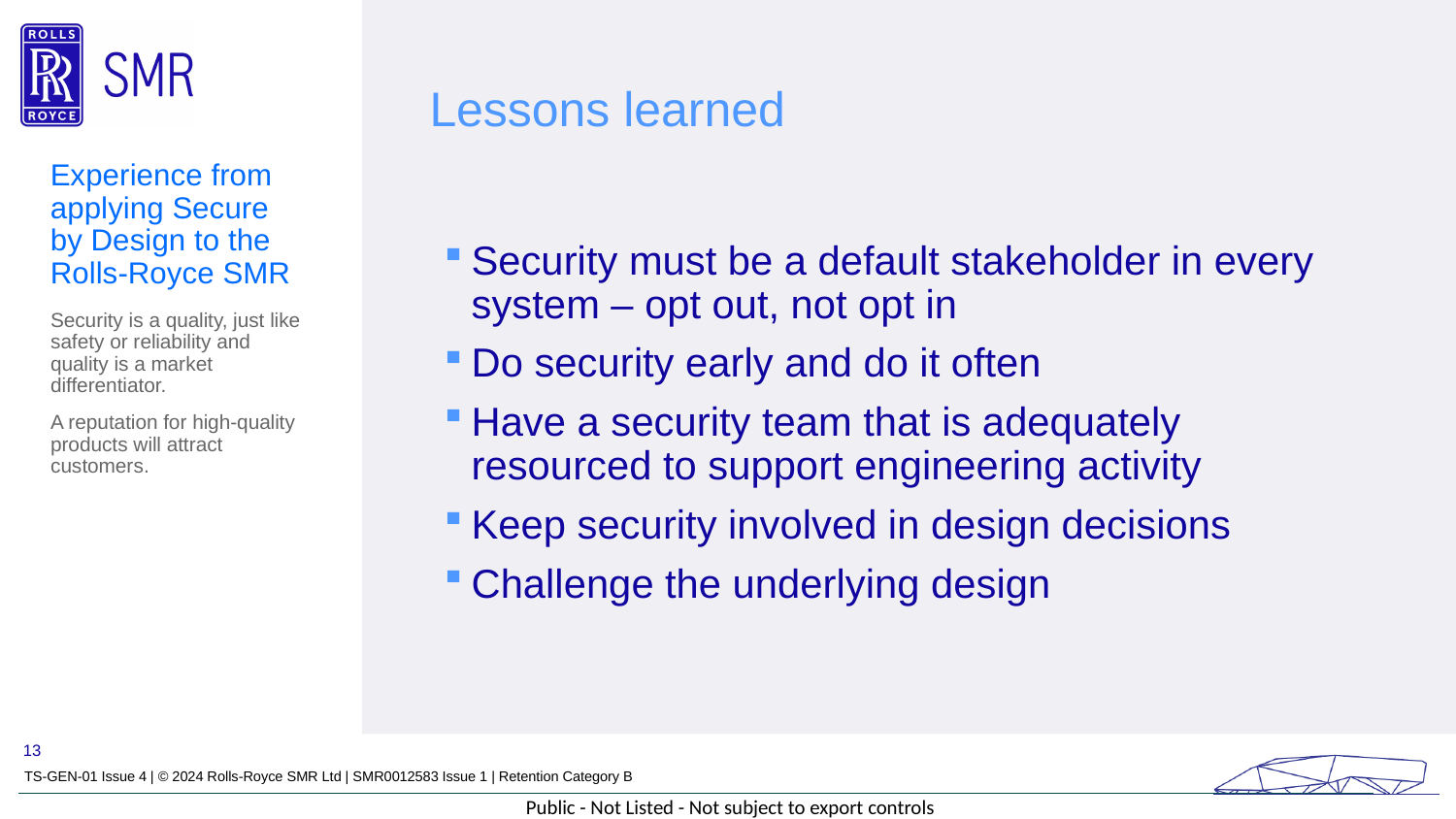

# Lessons learned
Experience from applying Secure by Design to the Rolls-Royce SMR
Security must be a default stakeholder in every system – opt out, not opt in
Do security early and do it often
Have a security team that is adequately resourced to support engineering activity
Keep security involved in design decisions
Challenge the underlying design
Security is a quality, just like safety or reliability and quality is a market differentiator.
A reputation for high-quality products will attract customers.